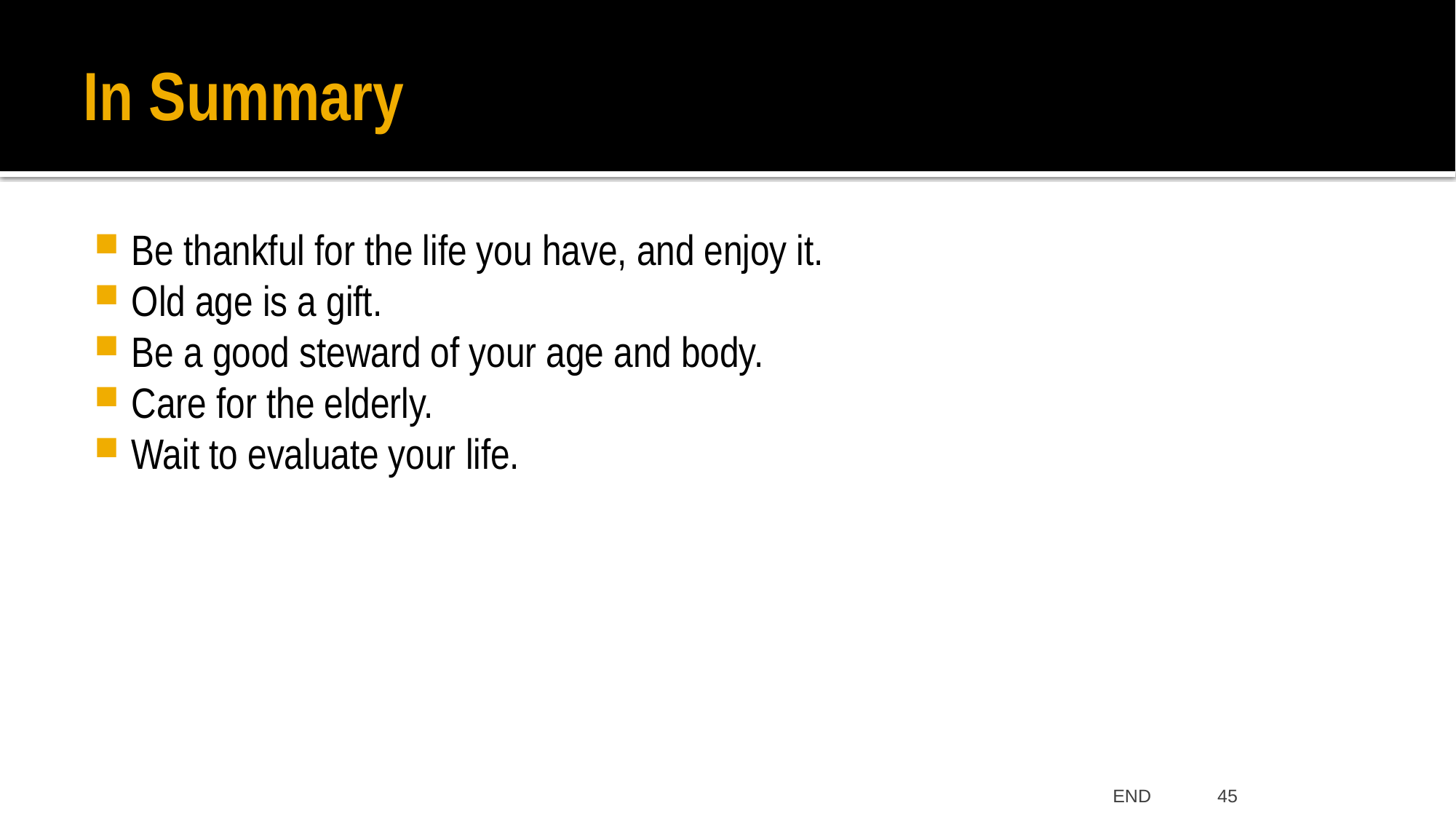

# In Summary
Be thankful for the life you have, and enjoy it.
Old age is a gift.
Be a good steward of your age and body.
Care for the elderly.
Wait to evaluate your life.
END             45